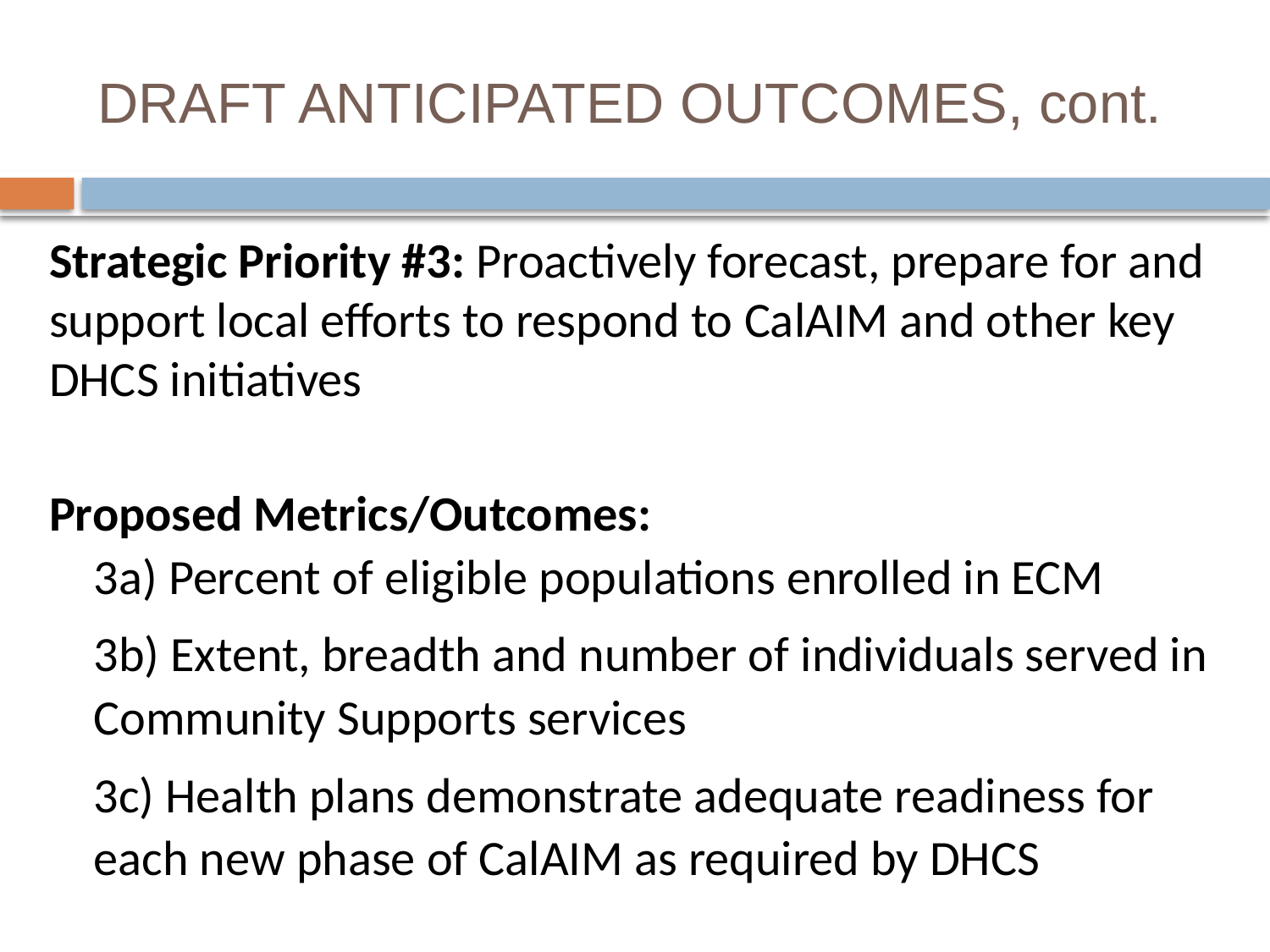

# DRAFT ANTICIPATED OUTCOMES, cont.
Strategic Priority #3: Proactively forecast, prepare for and support local efforts to respond to CalAIM and other key DHCS initiatives

Proposed Metrics/Outcomes:
3a) Percent of eligible populations enrolled in ECM
3b) Extent, breadth and number of individuals served in Community Supports services
3c) Health plans demonstrate adequate readiness for each new phase of CalAIM as required by DHCS